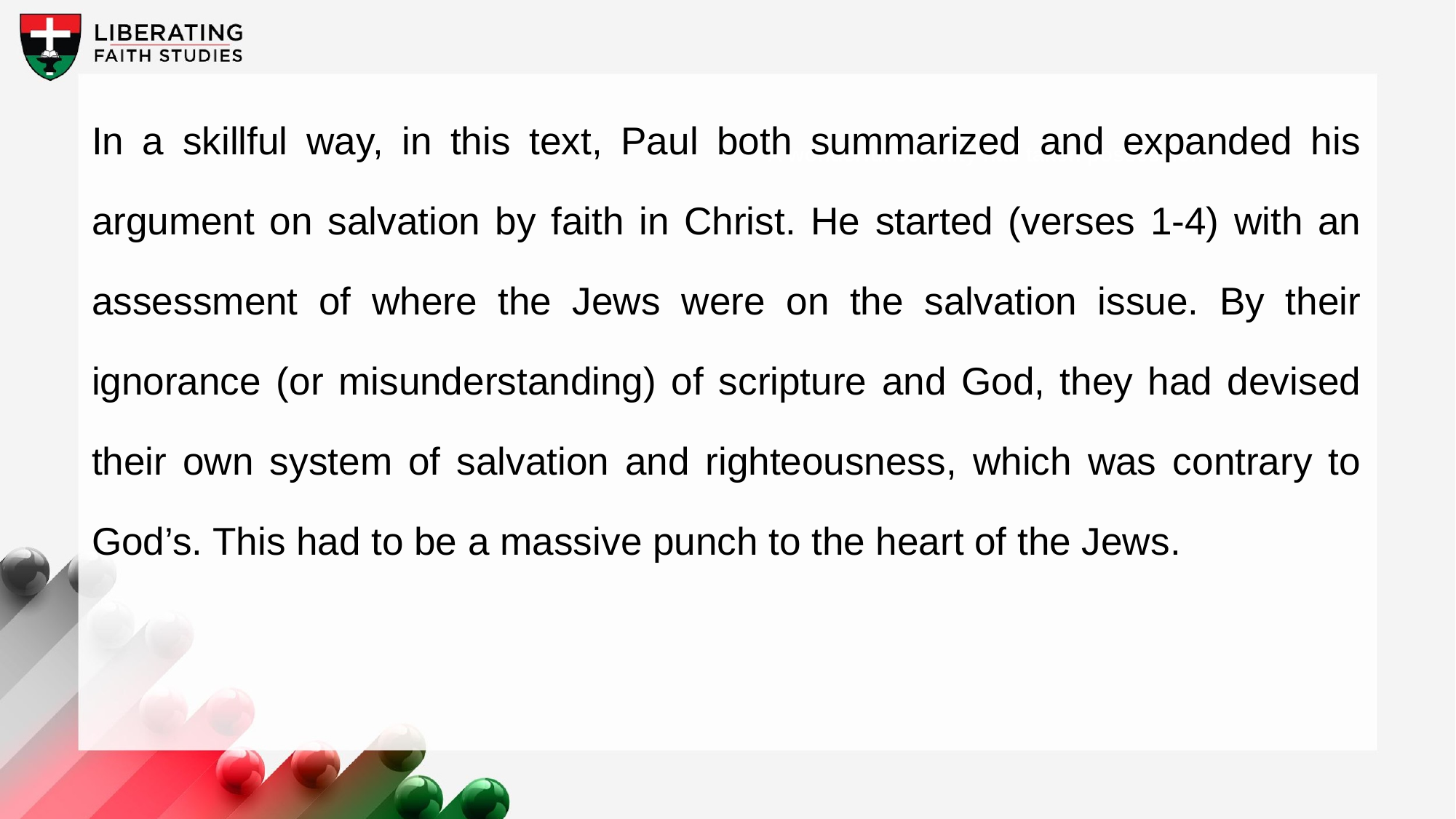

In a skillful way, in this text, Paul both summarized and expanded his argument on salvation by faith in Christ. He started (verses 1-4) with an assessment of where the Jews were on the salvation issue. By their ignorance (or misunderstanding) of scripture and God, they had devised their own system of salvation and righteousness, which was contrary to God’s. This had to be a massive punch to the heart of the Jews.
A wonderful serenity has taken possession